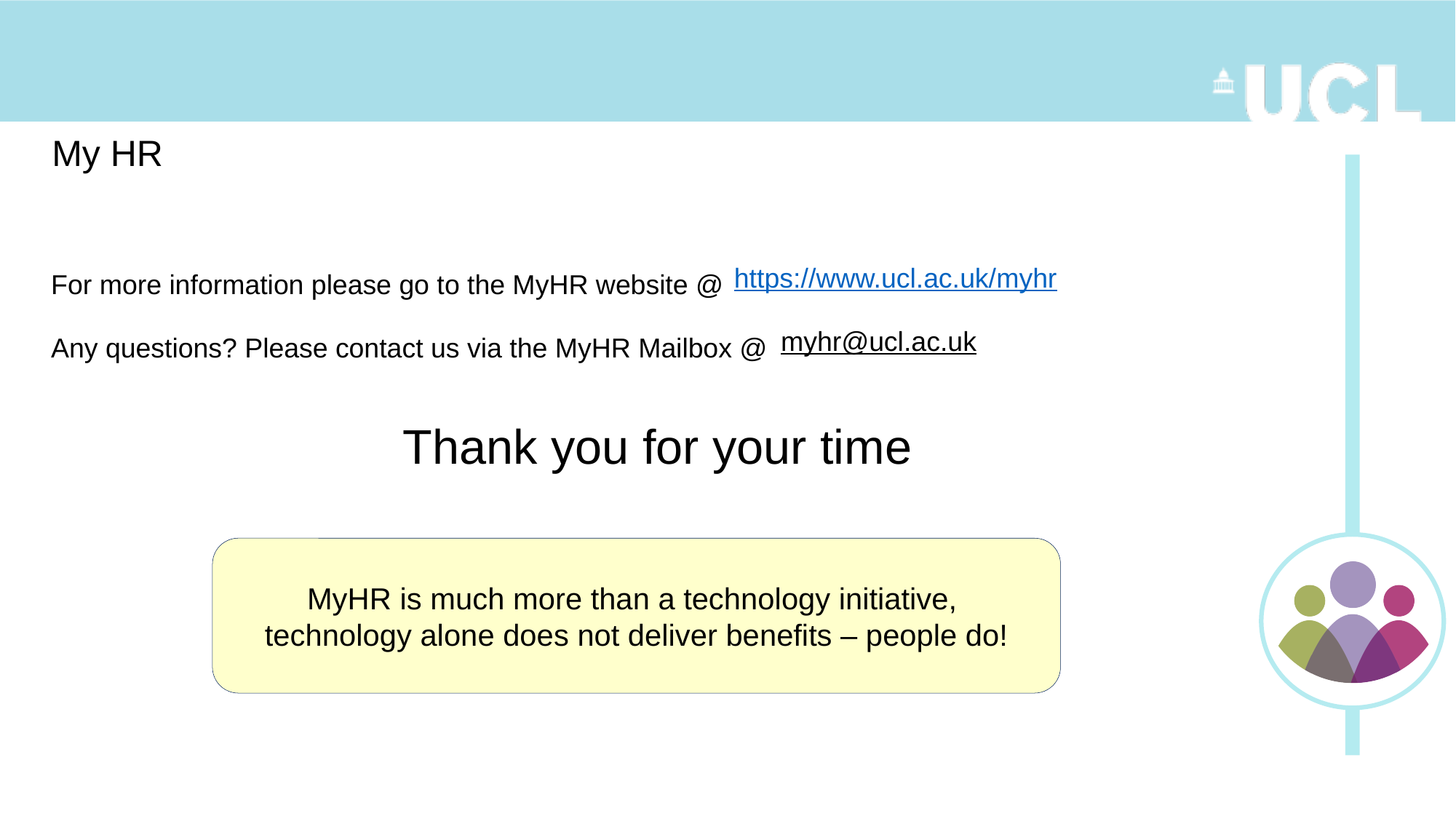

# My HR
For more information please go to the MyHR website @
https://www.ucl.ac.uk/myhr

Any questions? Please contact us via the MyHR Mailbox @
myhr@ucl.ac.uk
Thank you for your time

MyHR is much more than a technology initiative,  technology alone does not deliver benefits – people do!